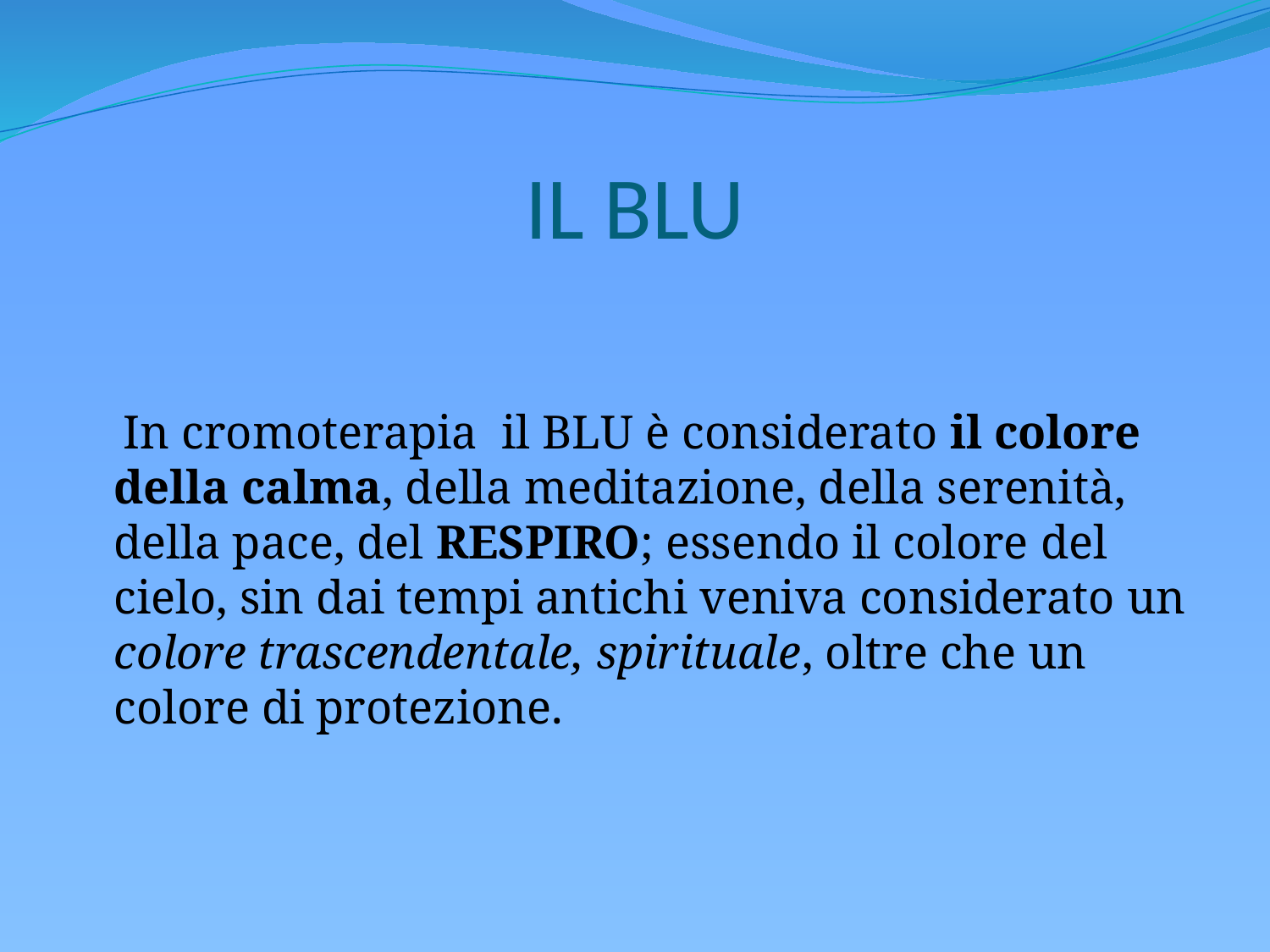

# IL BLU

    In cromoterapia  il BLU è considerato il colore della calma, della meditazione, della serenità, della pace, del RESPIRO; essendo il colore del cielo, sin dai tempi antichi veniva considerato un colore trascendentale, spirituale, oltre che un colore di protezione.